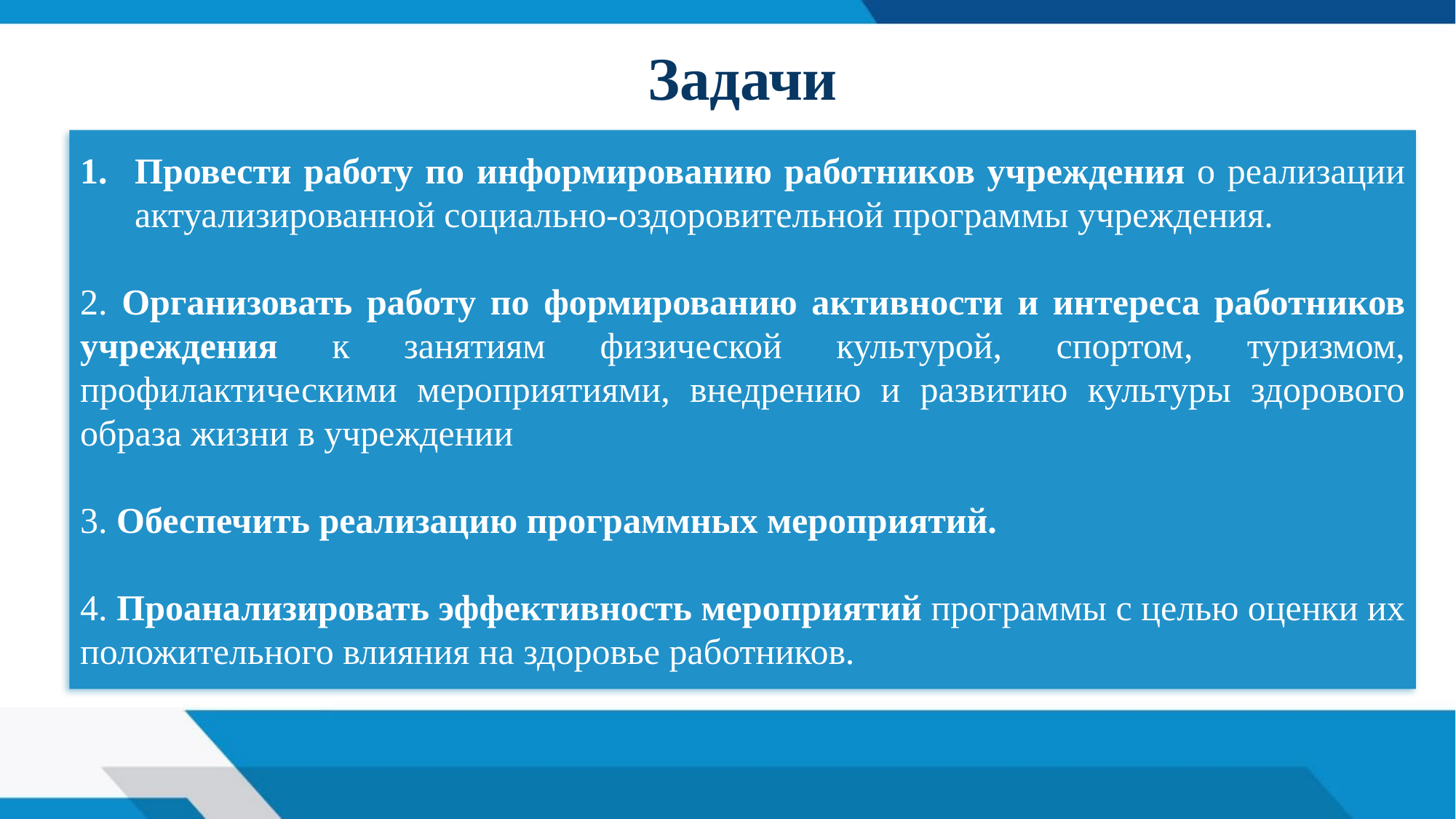

Задачи
Провести работу по информированию работников учреждения о реализации актуализированной социально-оздоровительной программы учреждения.

2. Организовать работу по формированию активности и интереса работников учреждения к занятиям физической культурой, спортом, туризмом, профилактическими мероприятиями, внедрению и развитию культуры здорового образа жизни в учреждении

3. Обеспечить реализацию программных мероприятий.

4. Проанализировать эффективность мероприятий программы с целью оценки их положительного влияния на здоровье работников.